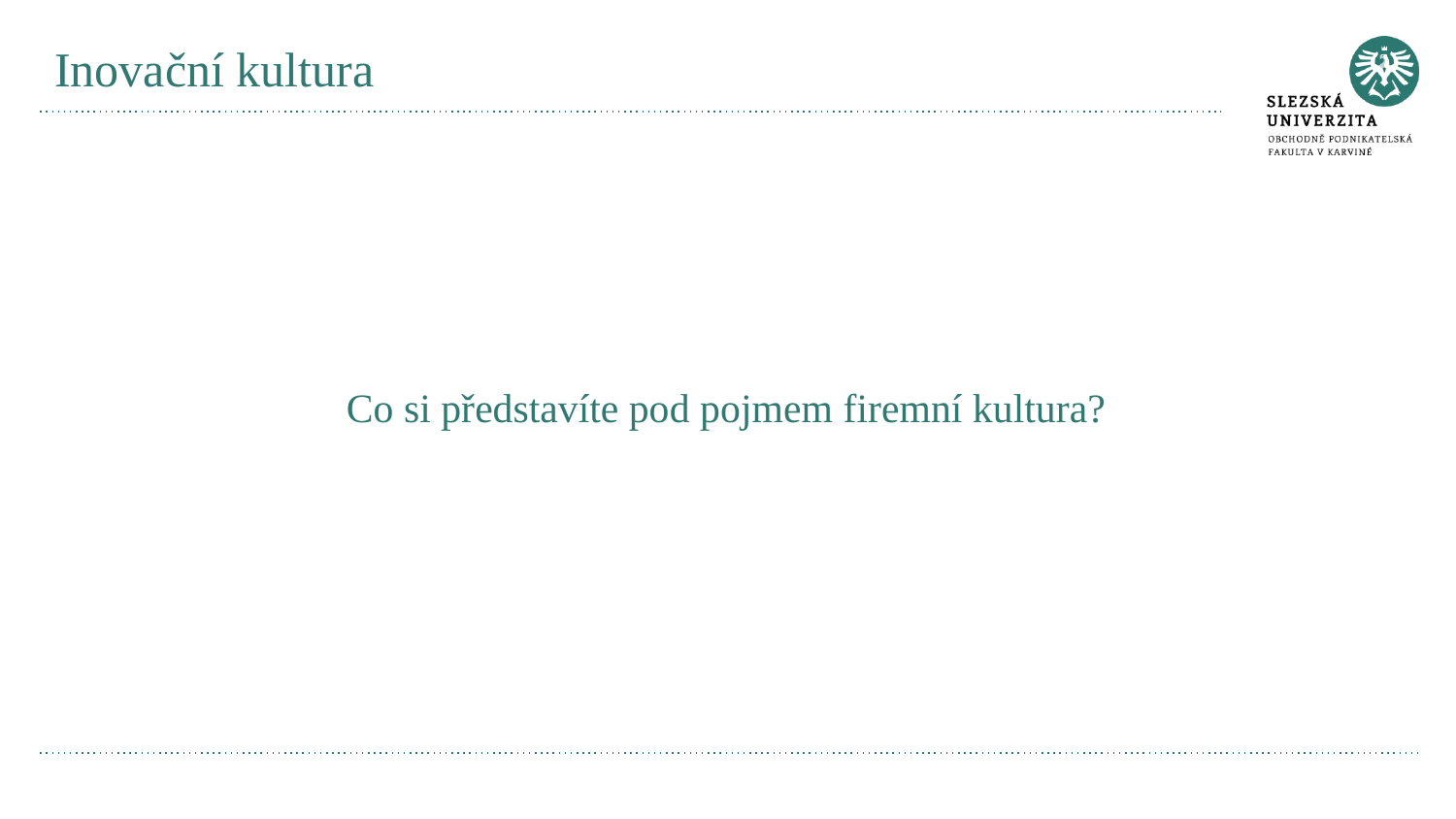

# Inovační kultura
Co si představíte pod pojmem firemní kultura?